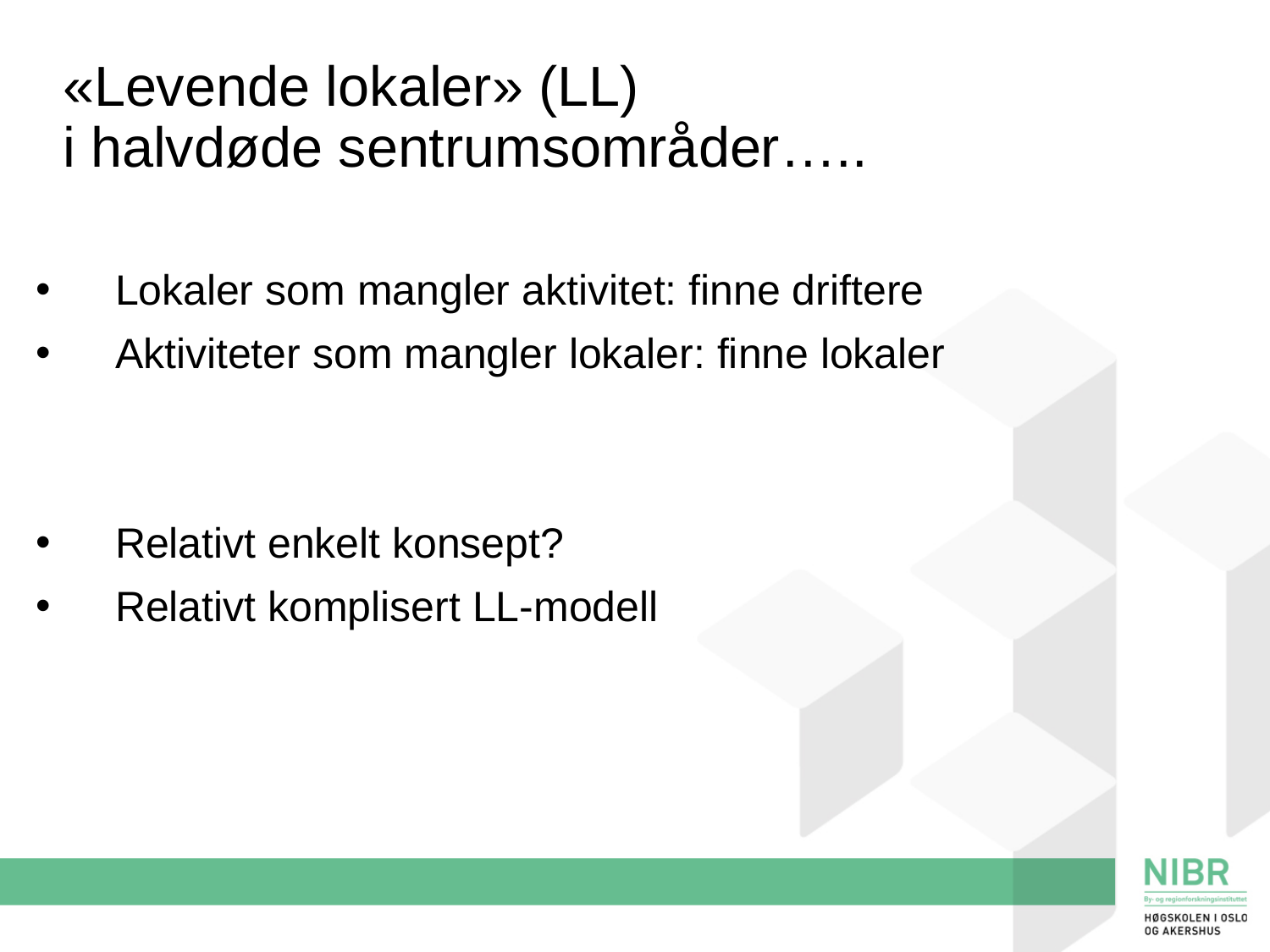

# «Levende lokaler» (LL) i halvdøde sentrumsområder…..

Lokaler som mangler aktivitet: finne driftere
Aktiviteter som mangler lokaler: finne lokaler

Relativt enkelt konsept?
Relativt komplisert LL-modell